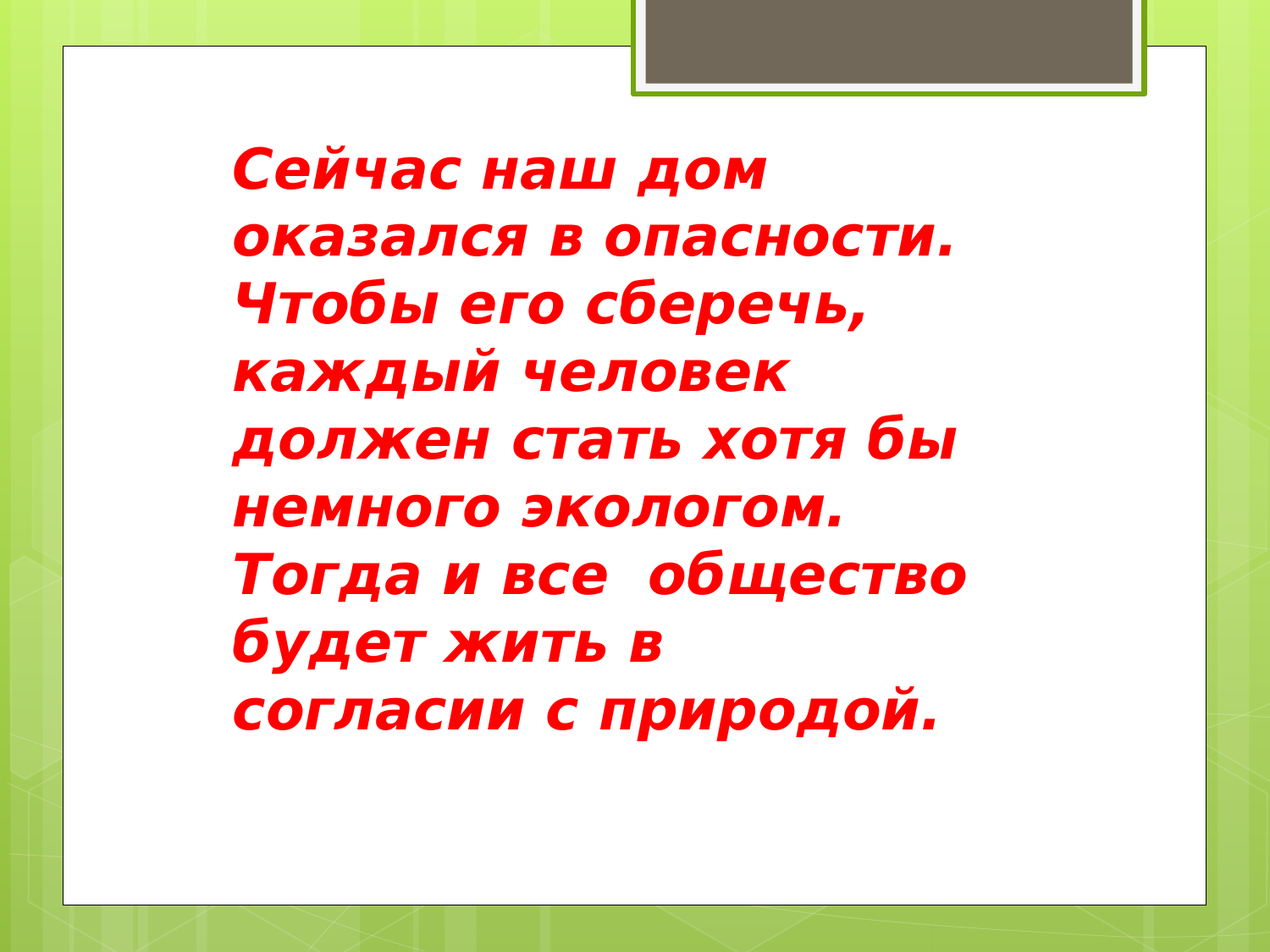

Сейчас наш дом оказался в опасности.
Чтобы его сберечь, каждый человек должен стать хотя бы немного экологом.  Тогда и все  общество будет жить в согласии с природой.